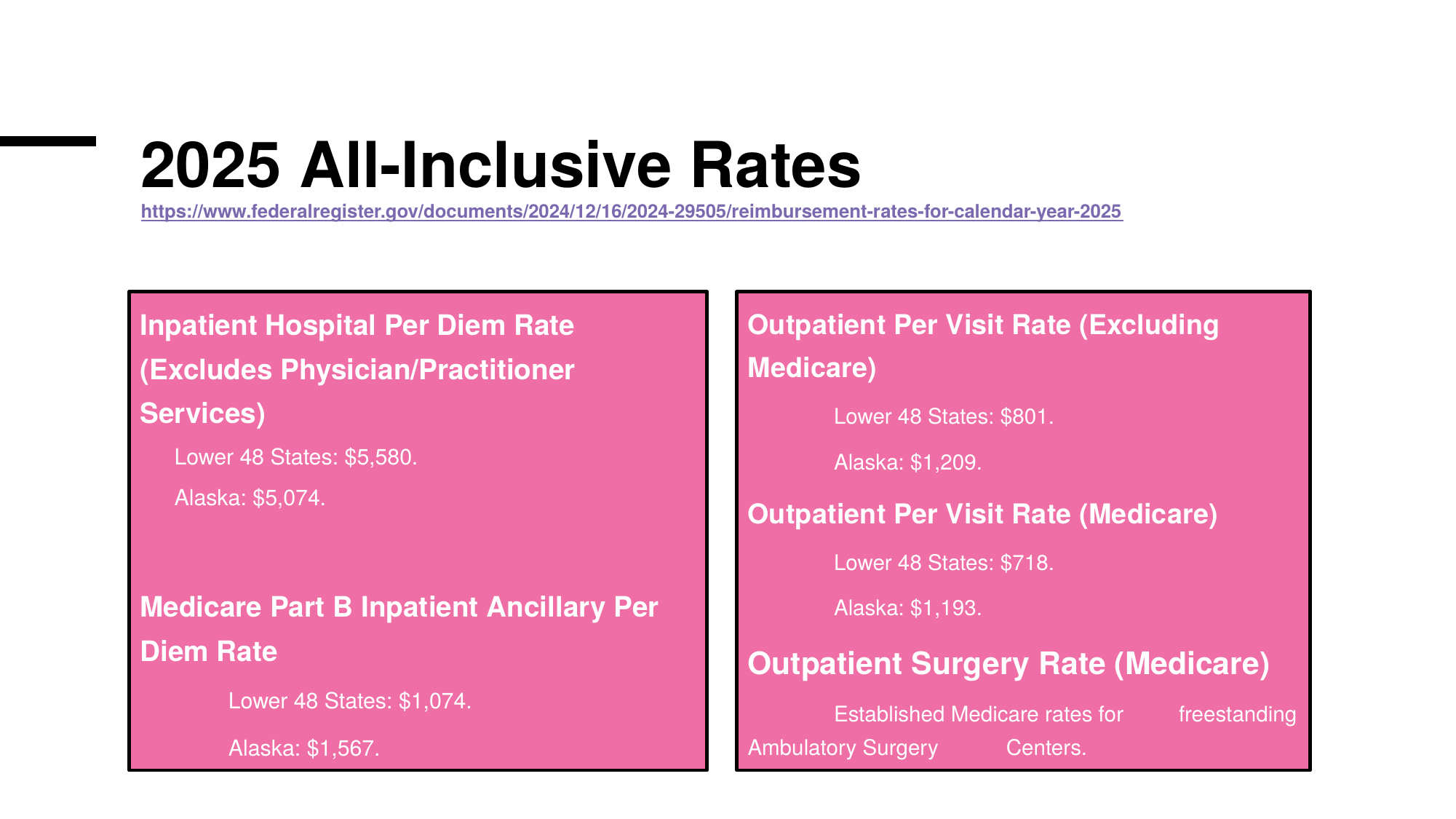

# 2025 All-Inclusive Rates https://www.federalregister.gov/documents/2024/12/16/2024-29505/reimbursement-rates-for-calendar-year-2025
Inpatient Hospital Per Diem Rate (Excludes Physician/Practitioner Services)
	Lower 48 States: $5,580.
	Alaska: $5,074.

Medicare Part B Inpatient Ancillary Per Diem Rate
	Lower 48 States: $1,074.
	Alaska: $1,567.

Outpatient Per Visit Rate (Excluding Medicare)
	Lower 48 States: $801.
	Alaska: $1,209.
Outpatient Per Visit Rate (Medicare)
	Lower 48 States: $718.
	Alaska: $1,193.
Outpatient Surgery Rate (Medicare)
	Established Medicare rates for 	freestanding Ambulatory Surgery 	Centers.